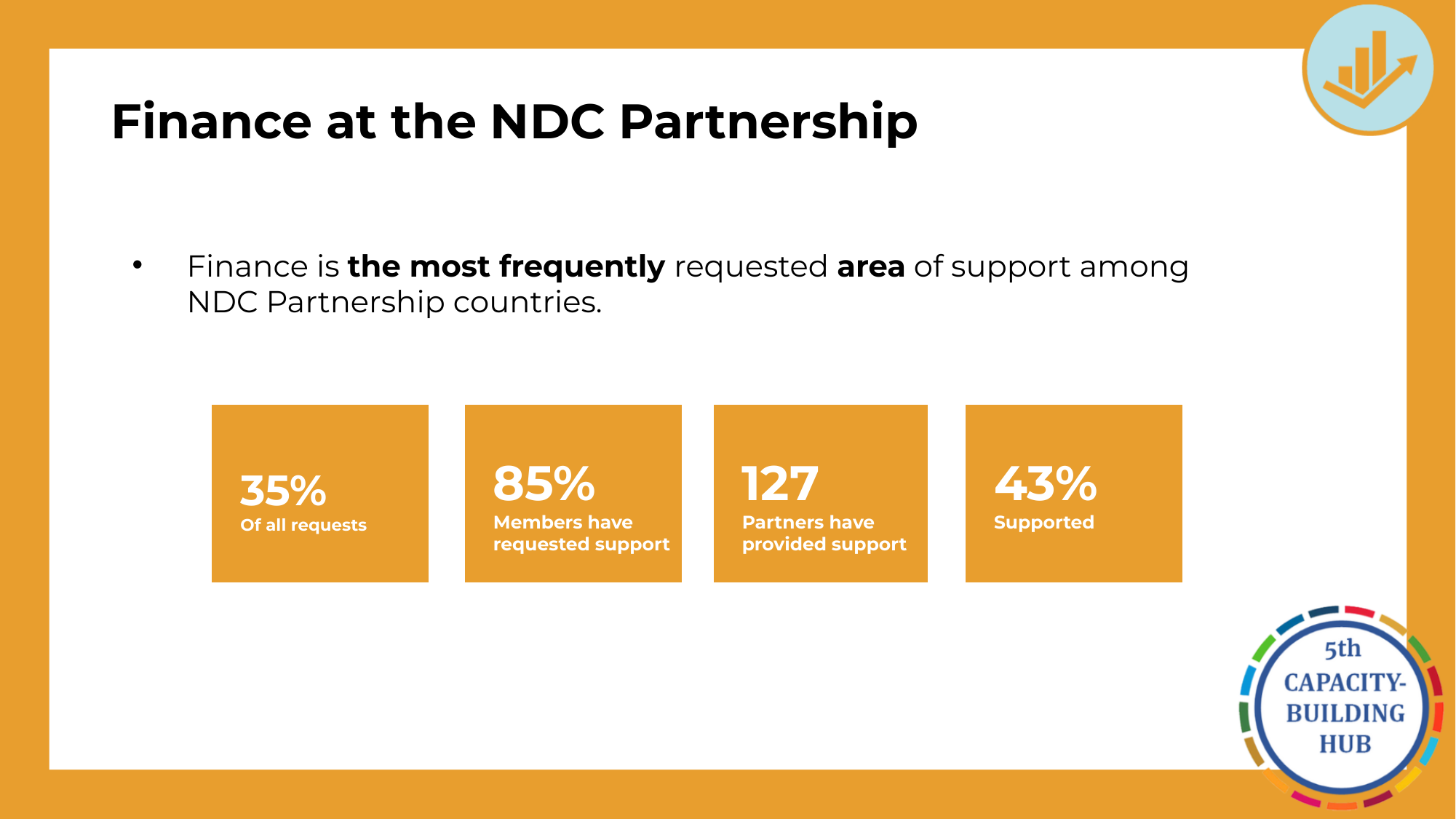

# Finance at the NDC Partnership
Finance is the most frequently requested area of support among NDC Partnership countries.
35%
Of all requests

85%
Members have requested support
127
Partners have provided support
43%
Supported